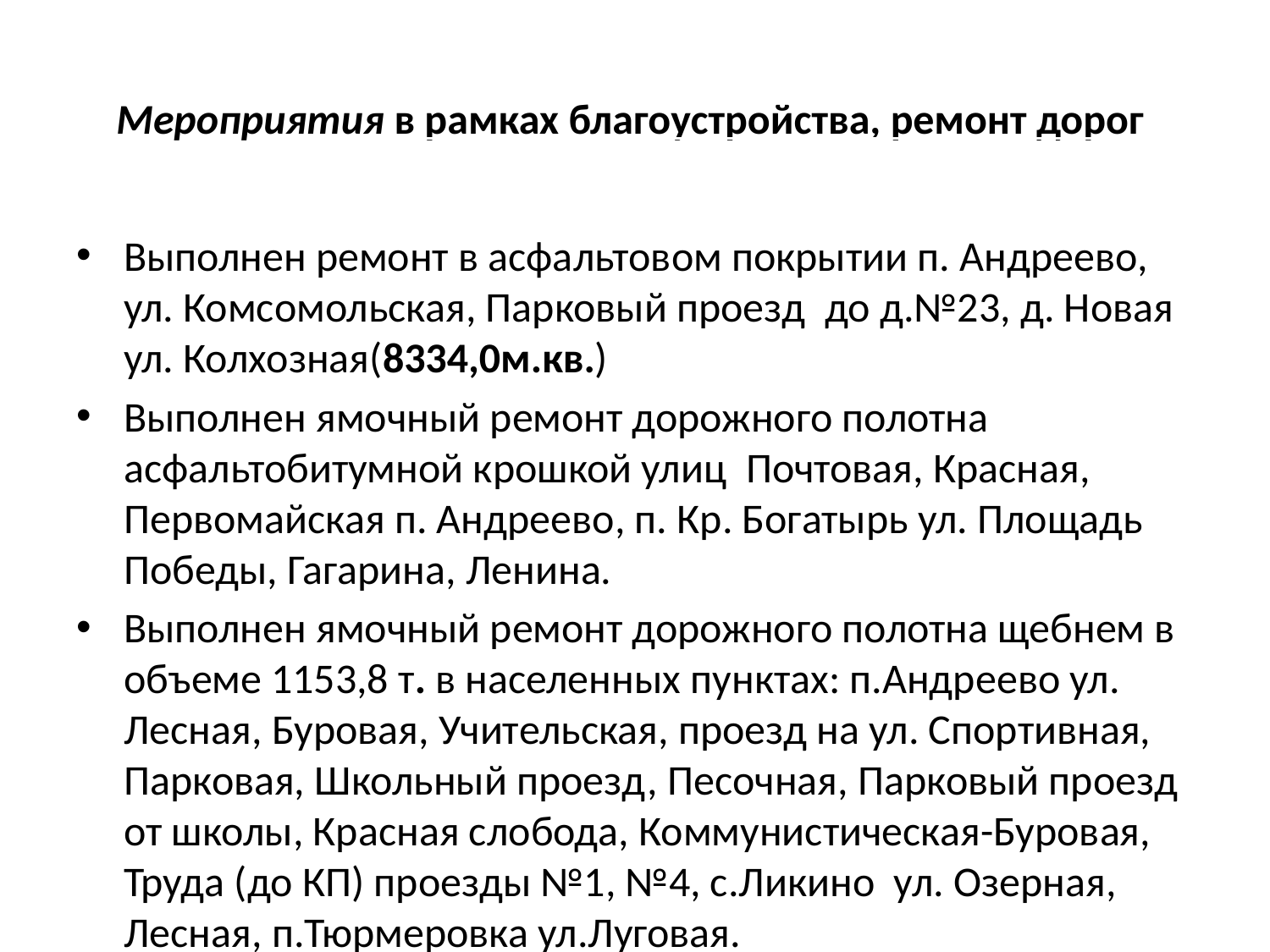

# Мероприятия в рамках благоустройства, ремонт дорог
Выполнен ремонт в асфальтовом покрытии п. Андреево, ул. Комсомольская, Парковый проезд  до д.№23, д. Новая ул. Колхозная(8334,0м.кв.)
Выполнен ямочный ремонт дорожного полотна асфальтобитумной крошкой улиц  Почтовая, Красная, Первомайская п. Андреево, п. Кр. Богатырь ул. Площадь Победы, Гагарина, Ленина.
Выполнен ямочный ремонт дорожного полотна щебнем в объеме 1153,8 т. в населенных пунктах: п.Андреево ул. Лесная, Буровая, Учительская, проезд на ул. Спортивная, Парковая, Школьный проезд, Песочная, Парковый проезд от школы, Красная слобода, Коммунистическая-Буровая, Труда (до КП) проезды №1, №4, с.Ликино  ул. Озерная, Лесная, п.Тюрмеровка ул.Луговая.